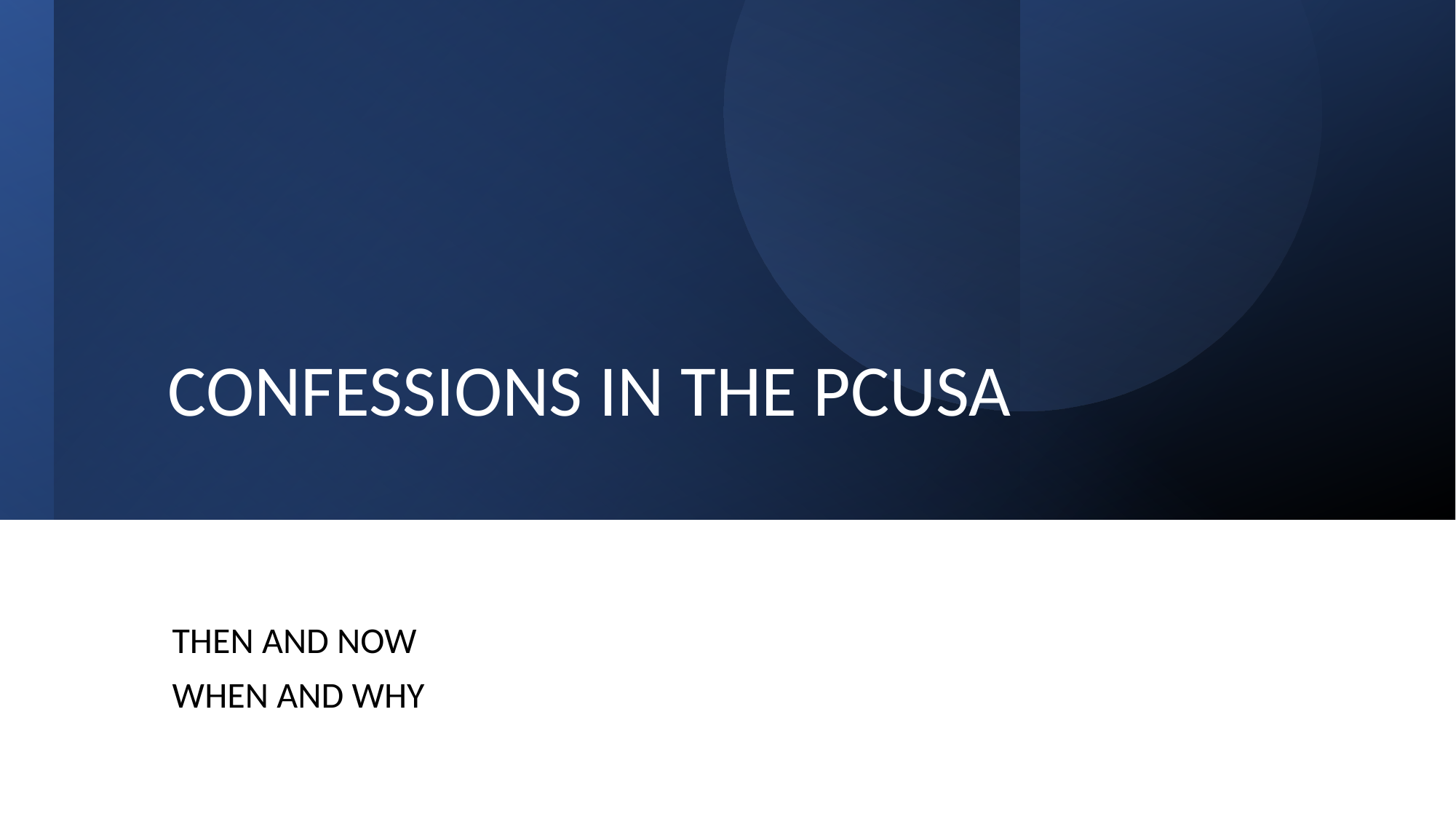

# CONFESSIONS IN THE PCUSA
THEN AND NOW
WHEN AND WHY